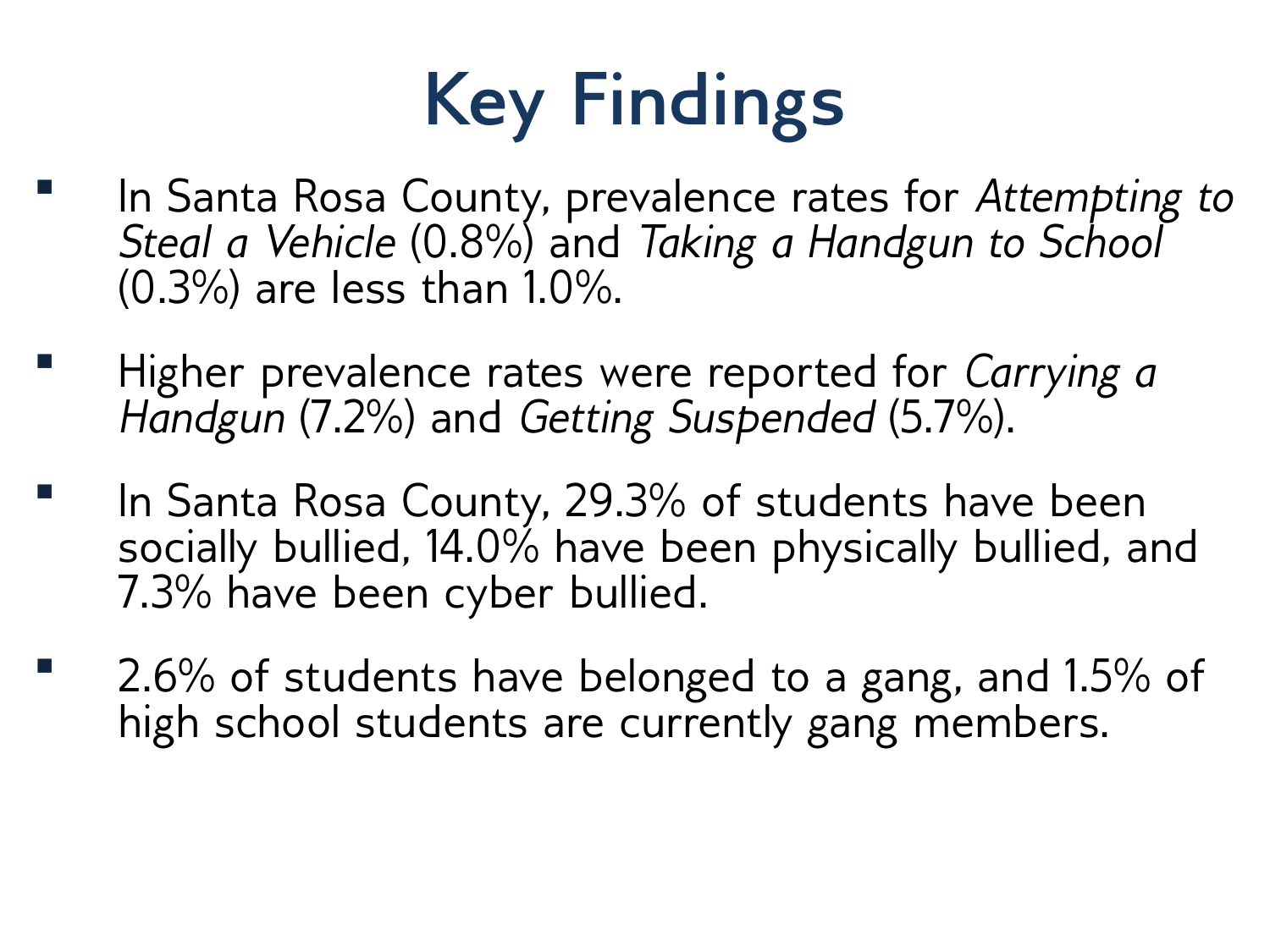

Key Findings
In Santa Rosa County, prevalence rates for Attempting to Steal a Vehicle (0.8%) and Taking a Handgun to School (0.3%) are less than 1.0%.
Higher prevalence rates were reported for Carrying a Handgun (7.2%) and Getting Suspended (5.7%).
In Santa Rosa County, 29.3% of students have been socially bullied, 14.0% have been physically bullied, and 7.3% have been cyber bullied.
2.6% of students have belonged to a gang, and 1.5% of high school students are currently gang members.